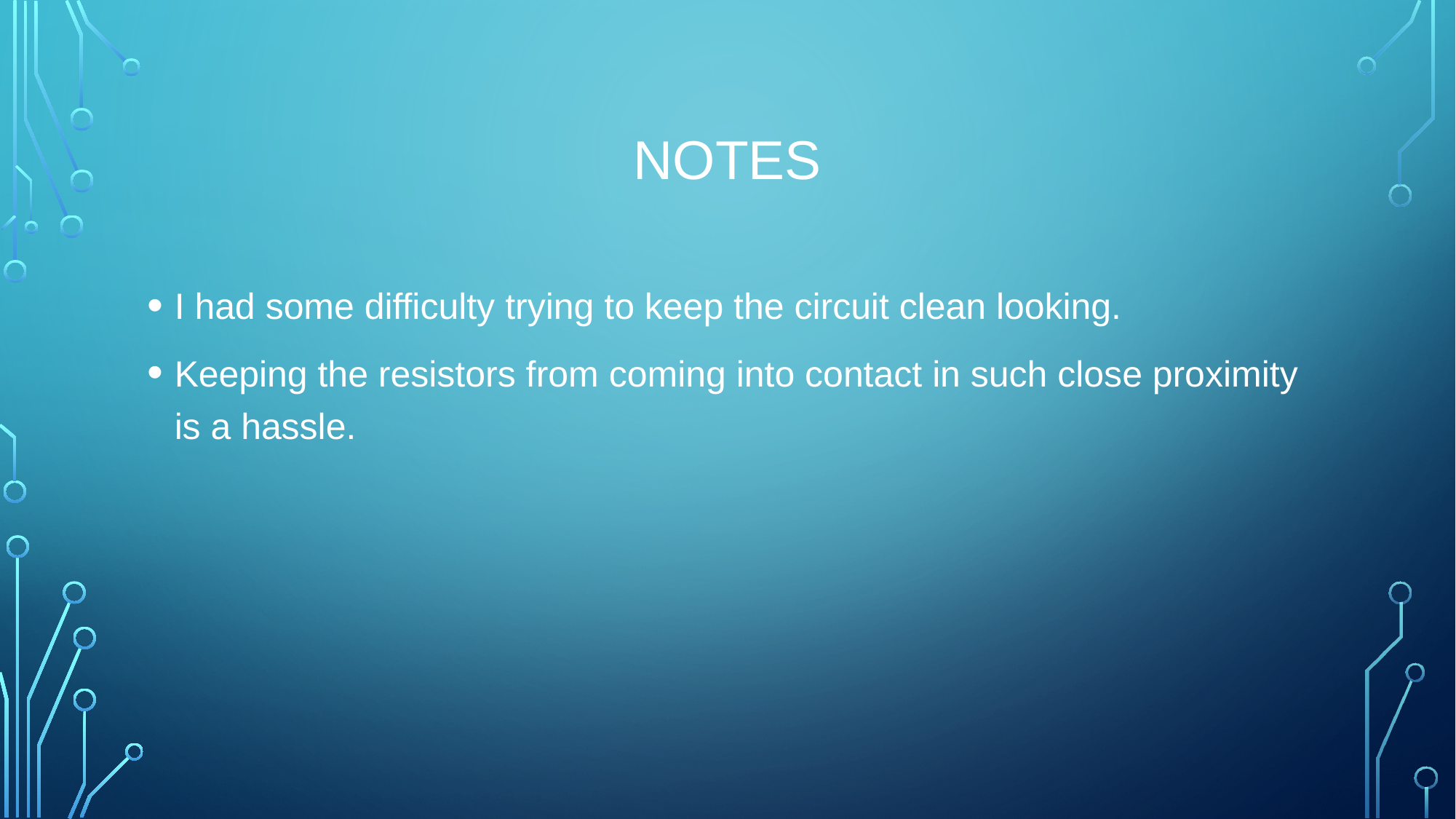

# Notes
I had some difficulty trying to keep the circuit clean looking.
Keeping the resistors from coming into contact in such close proximity is a hassle.